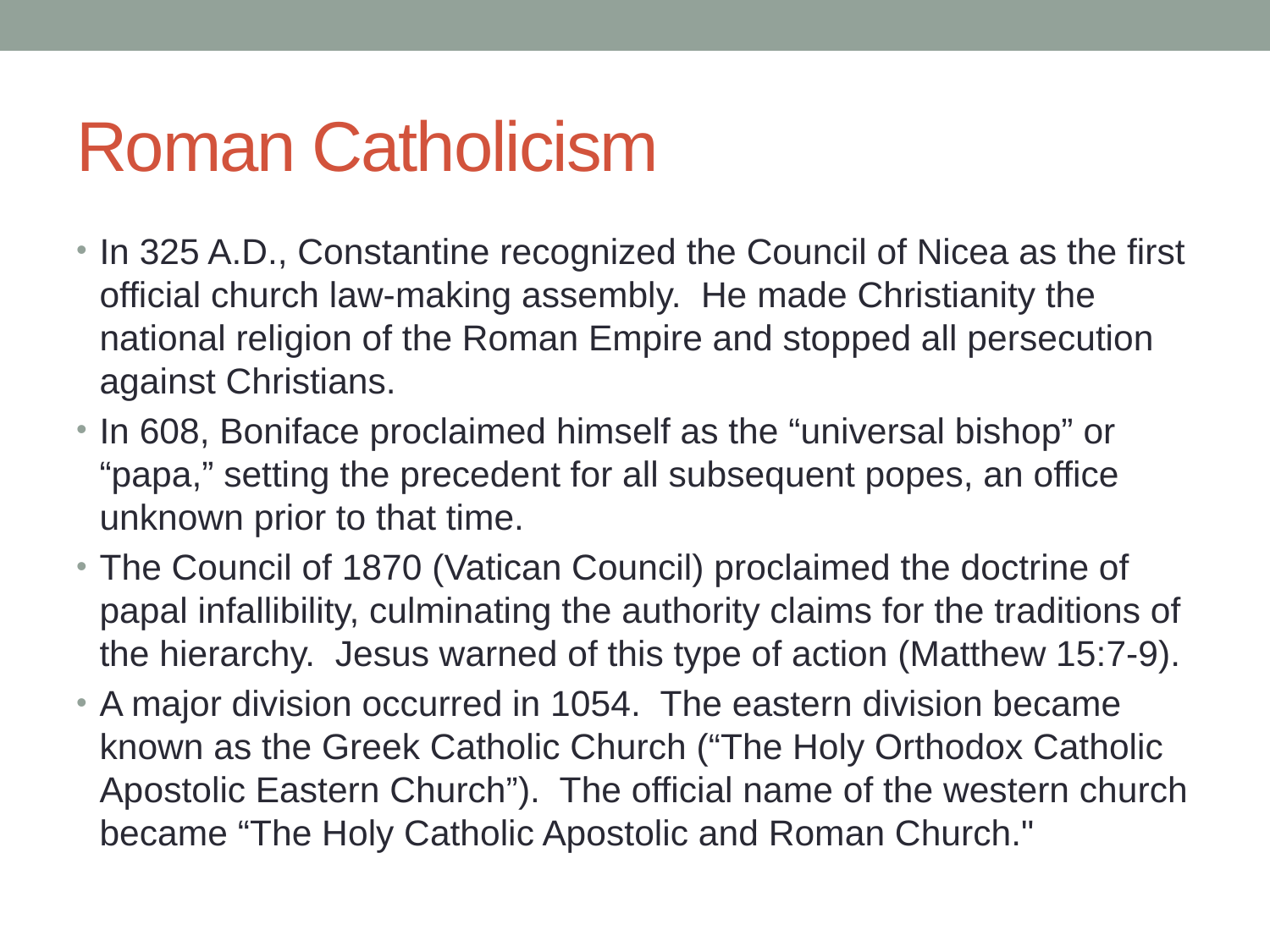

# Roman Catholicism
In 325 A.D., Constantine recognized the Council of Nicea as the first official church law-making assembly.  He made Christianity the national religion of the Roman Empire and stopped all persecution against Christians.
In 608, Boniface proclaimed himself as the “universal bishop” or “papa,” setting the precedent for all subsequent popes, an office unknown prior to that time.
The Council of 1870 (Vatican Council) proclaimed the doctrine of papal infallibility, culminating the authority claims for the traditions of the hierarchy.  Jesus warned of this type of action (Matthew 15:7-9).
A major division occurred in 1054.  The eastern division became known as the Greek Catholic Church (“The Holy Orthodox Catholic Apostolic Eastern Church”).  The official name of the western church became “The Holy Catholic Apostolic and Roman Church."